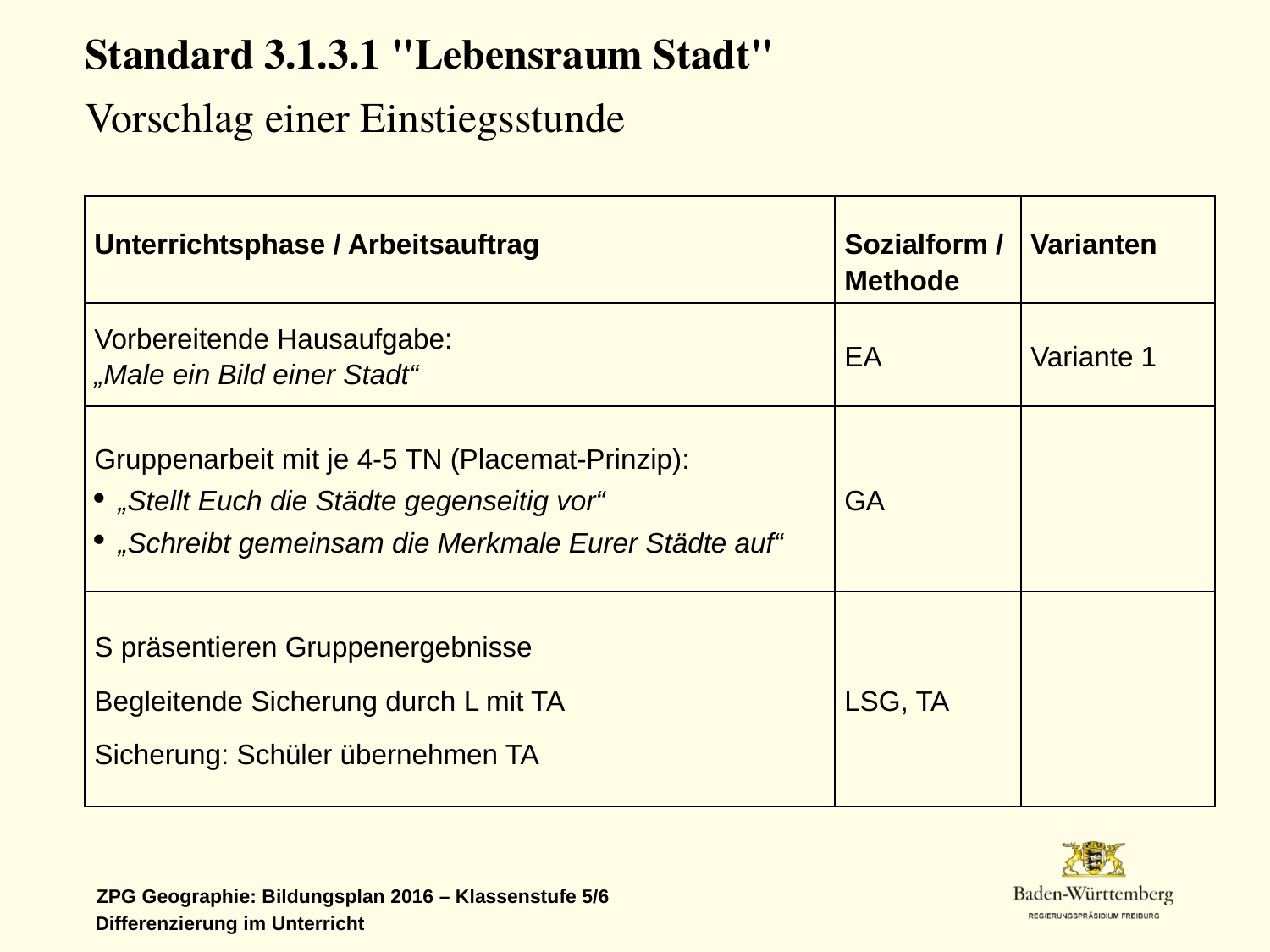

Standard 3.1.3.1 "Lebensraum Stadt"
Vorschlag einer Einstiegsstunde

| Unterrichtsphase / Arbeitsauftrag | Sozialform / Methode | Varianten |
| --- | --- | --- |
| Vorbereitende Hausaufgabe: „Male ein Bild einer Stadt“ | EA | Variante 1 |
| Gruppenarbeit mit je 4-5 TN (Placemat-Prinzip): „Stellt Euch die Städte gegenseitig vor“ „Schreibt gemeinsam die Merkmale Eurer Städte auf“ | GA |  |
| S präsentieren Gruppenergebnisse Begleitende Sicherung durch L mit TA Sicherung: Schüler übernehmen TA | LSG, TA |  |
Differenzierung im Unterricht